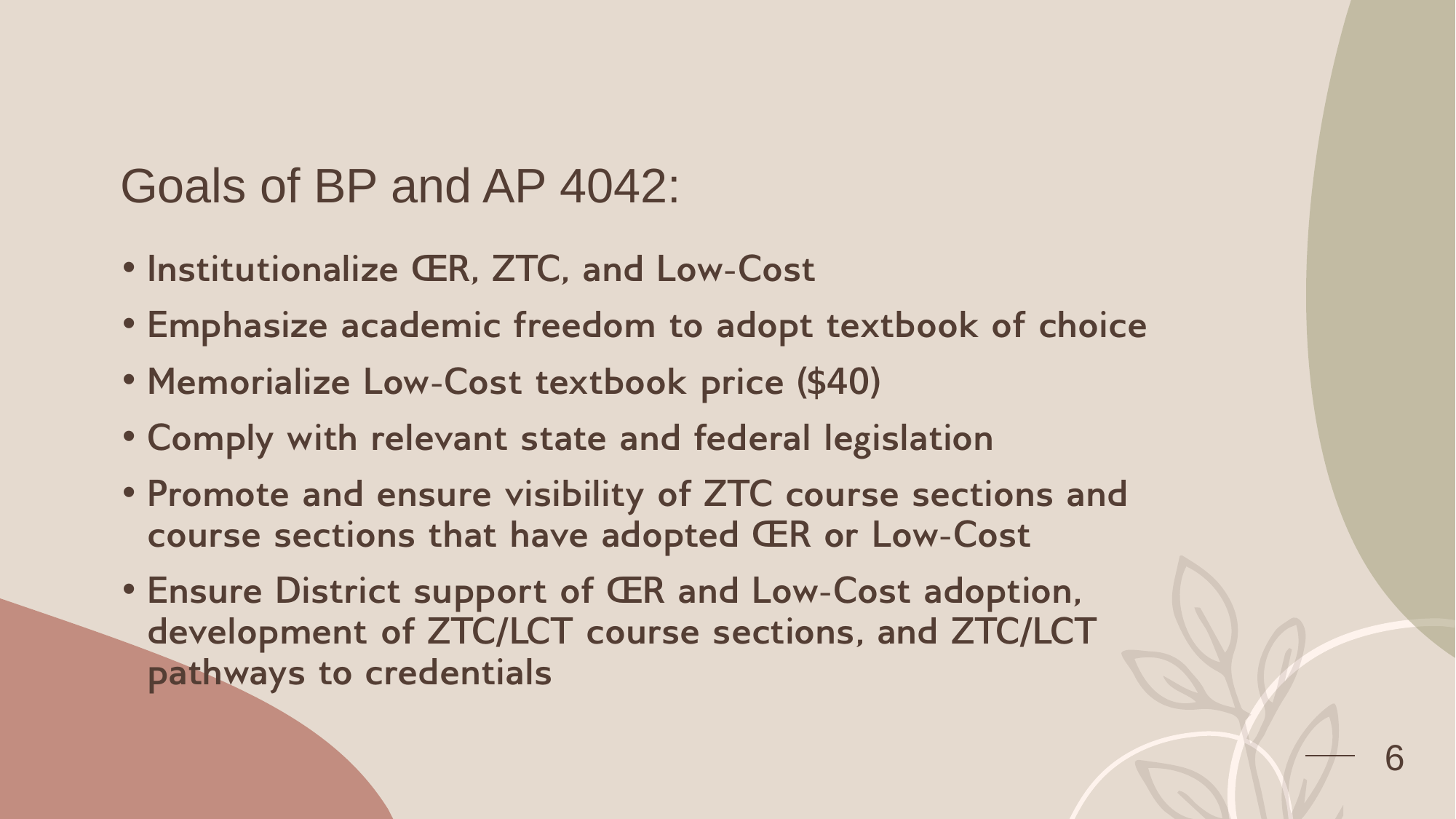

# Goals of BP and AP 4042:
Institutionalize OER, ZTC, and Low-Cost
Emphasize academic freedom to adopt textbook of choice
Memorialize Low-Cost textbook price ($40)
Comply with relevant state and federal legislation
Promote and ensure visibility of ZTC course sections and course sections that have adopted OER or Low-Cost
Ensure District support of OER and Low-Cost adoption, development of ZTC/LCT course sections, and ZTC/LCT pathways to credentials
6